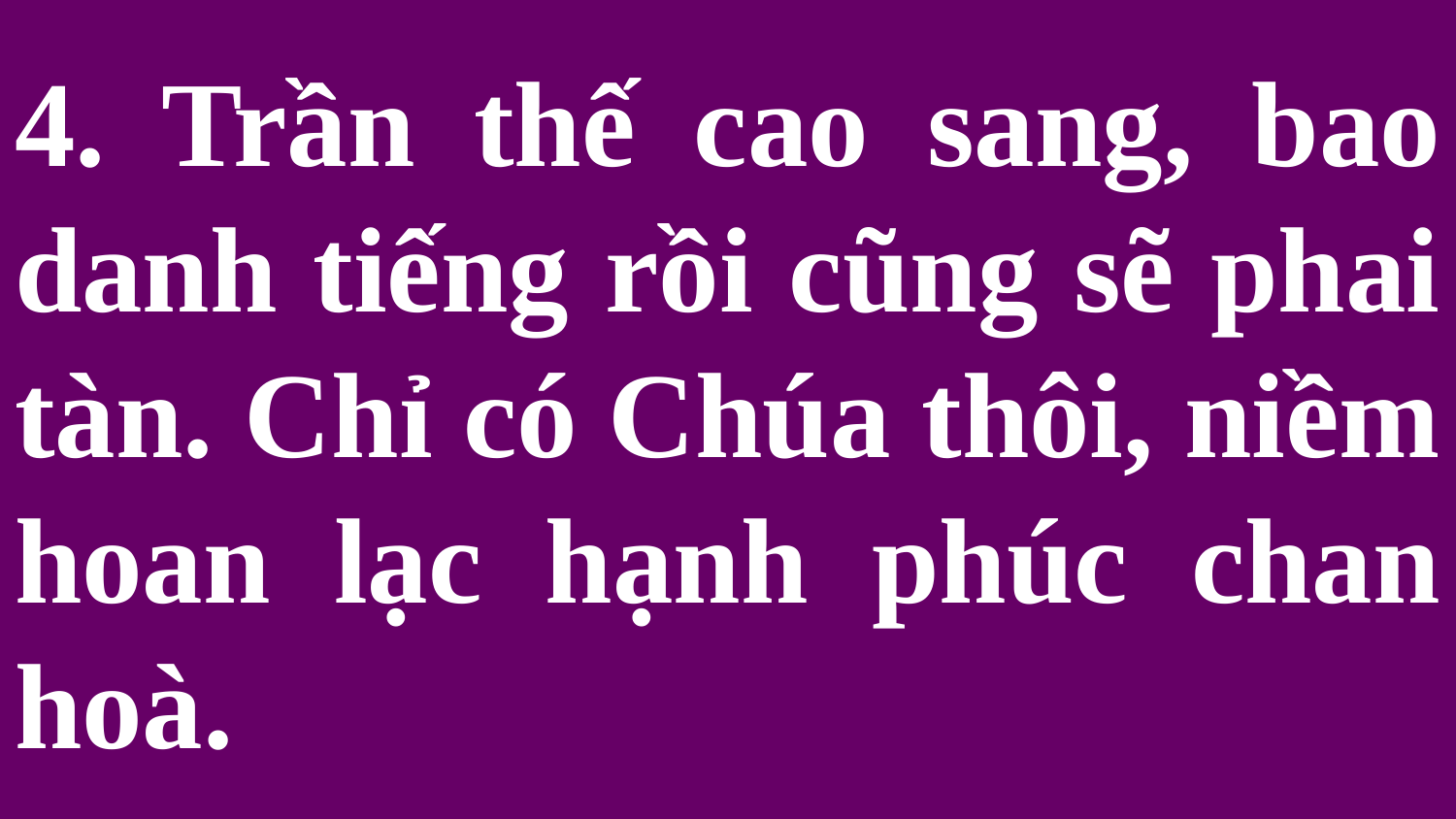

# 4. Trần thế cao sang, bao danh tiếng rồi cũng sẽ phai tàn. Chỉ có Chúa thôi, niềm hoan lạc hạnh phúc chan hoà.